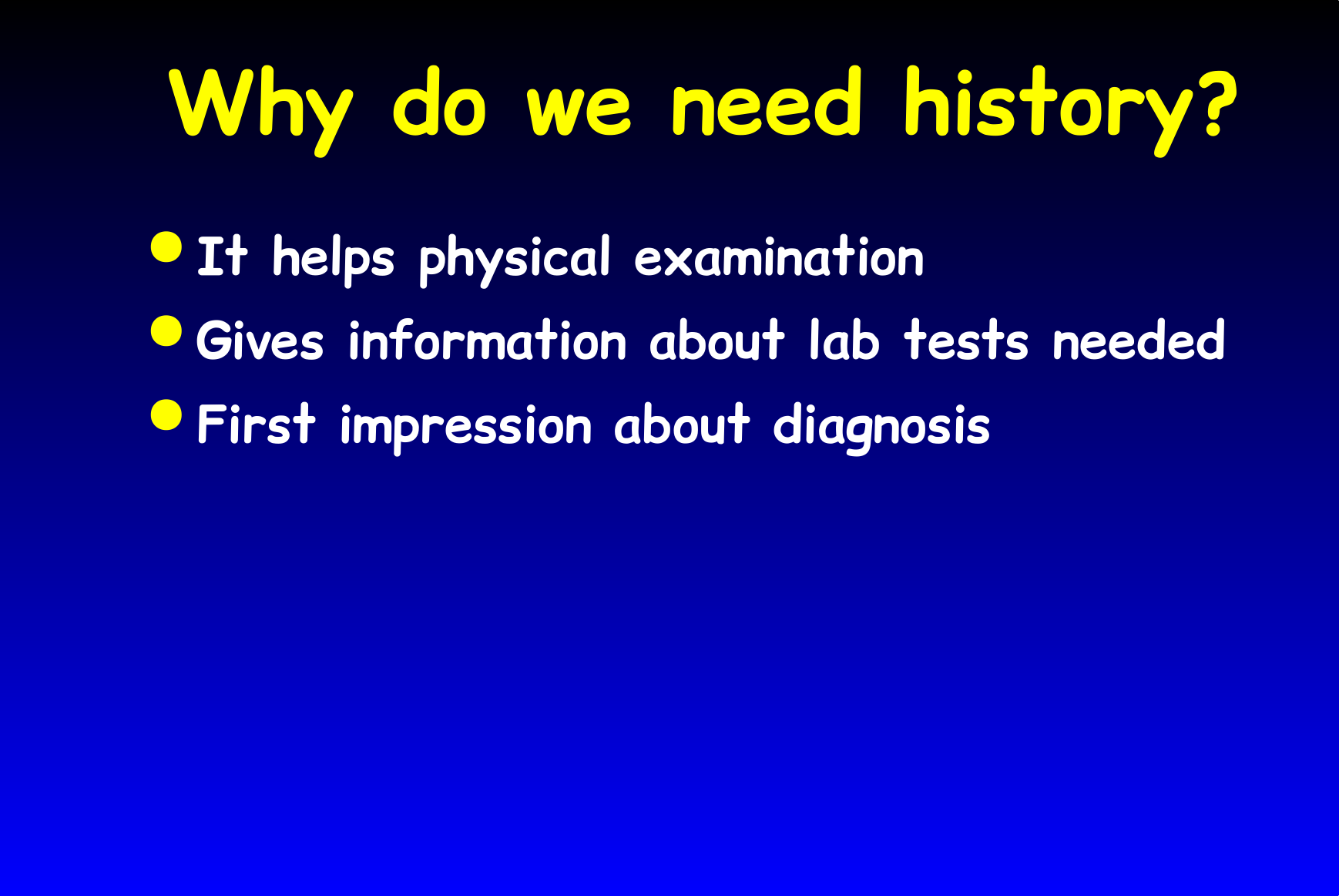

# Why do we need history?
It helps physical examination
Gives information about lab tests needed
First impression about diagnosis